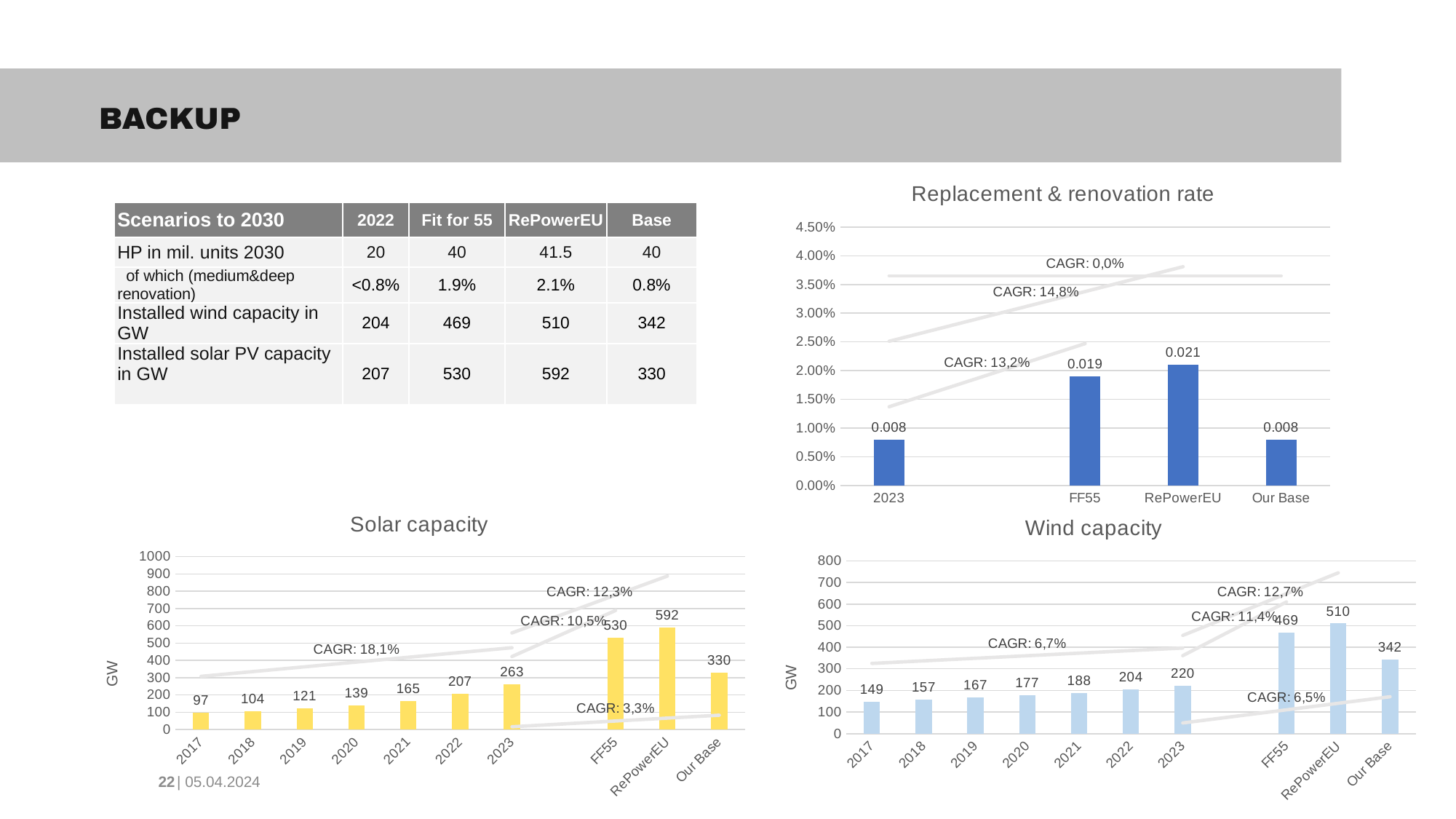

Backup

[unsupported chart]

| Scenarios to 2030 | 2022 | Fit for 55 | RePowerEU | Base |
| --- | --- | --- | --- | --- |
| HP in mil. units 2030 | 20 | 40 | 41.5 | 40 |
| of which (medium&deep renovation) | <0.8% | 1.9% | 2.1% | 0.8% |
| Installed wind capacity in GW | 204 | 469 | 510 | 342 |
| Installed solar PV capacity in GW | 207 | 530 | 592 | 330 |

[unsupported chart]

[unsupported chart]

22
| 05.04.2024